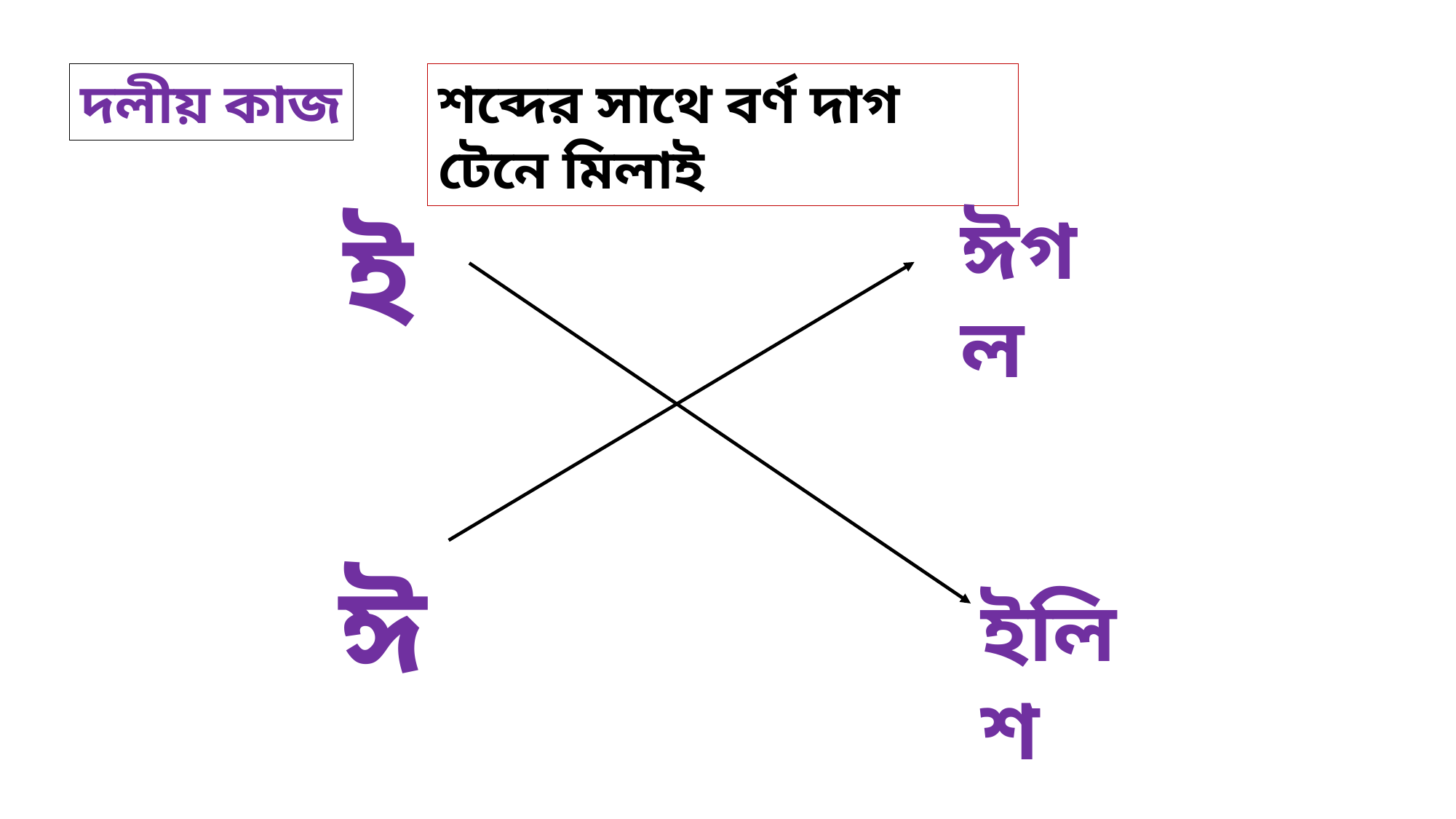

দলীয় কাজ
শব্দের সাথে বর্ণ দাগ টেনে মিলাই
ই
ঈগল
ঈ
ইলিশ